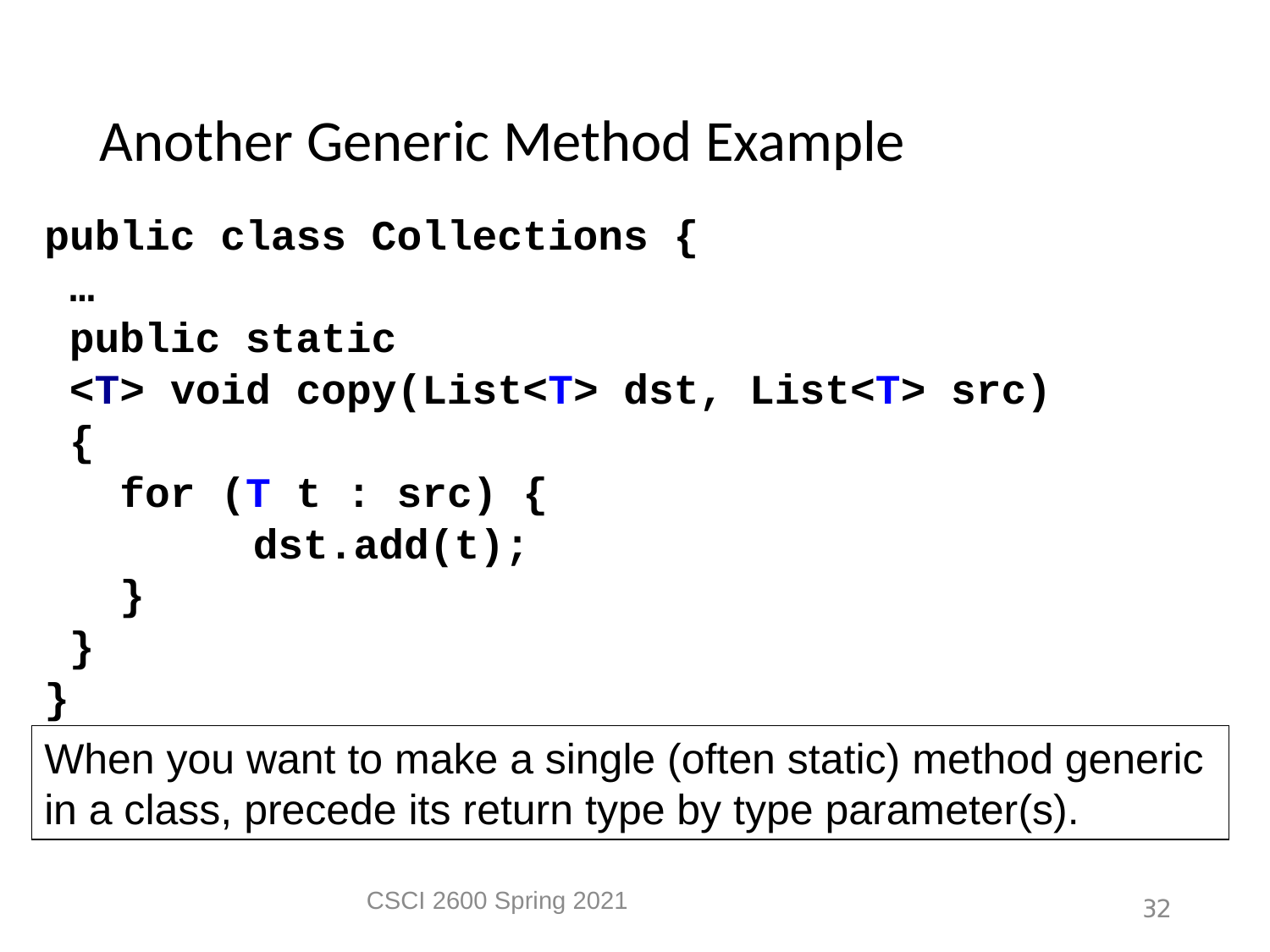

Another Generic Method Example
public class Collections {
 …
 public static
 <T> void copy(List<T> dst, List<T> src)
 {
   for (T t : src) {
	    dst.add(t);
   }
 }
}

When you want to make a single (often static) method generic
in a class, precede its return type by type parameter(s).
CSCI 2600 Spring 2021
32